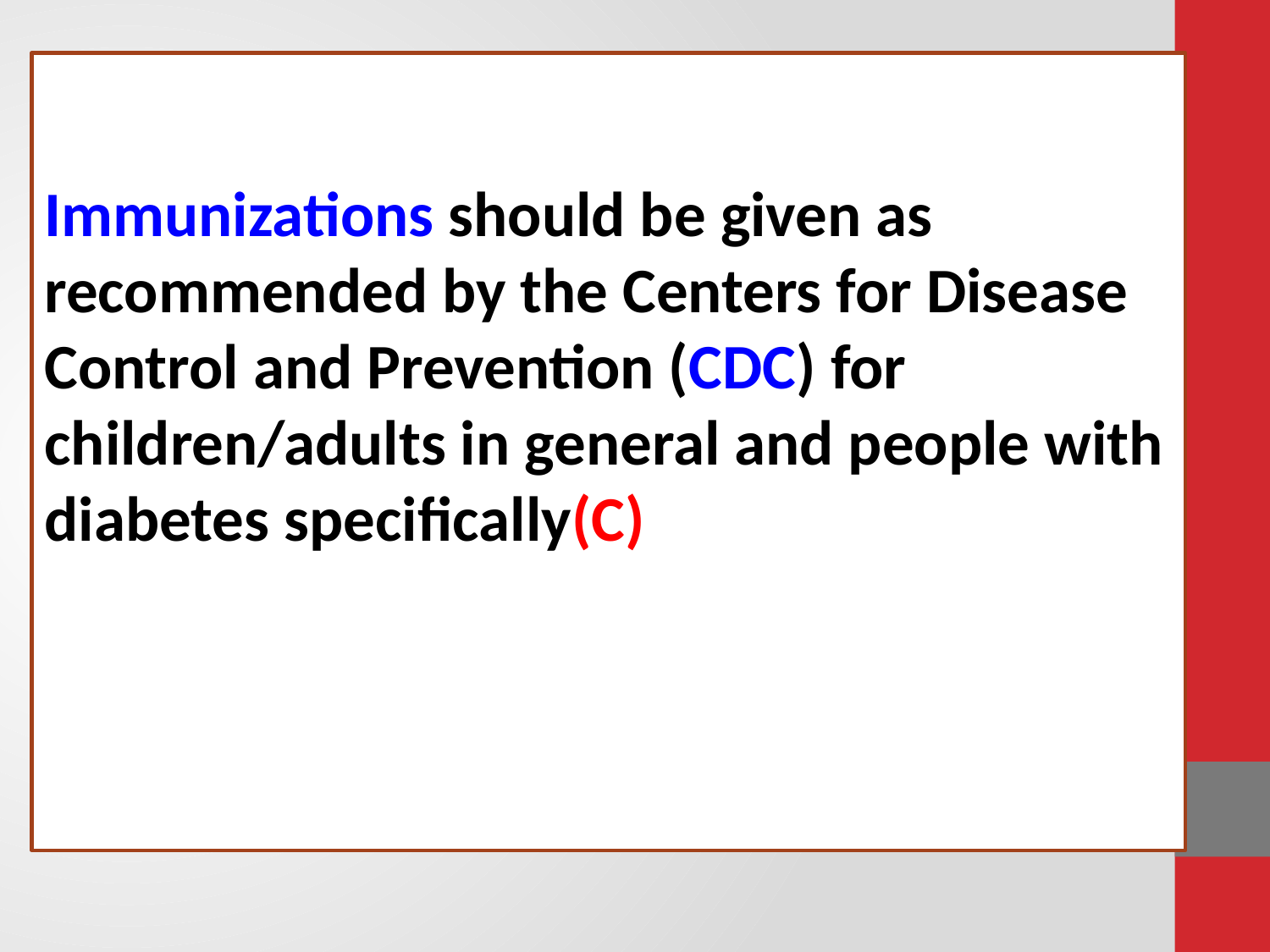

#

Immunizations should be given as recommended by the Centers for Disease Control and Prevention (CDC) for children/adults in general and people with diabetes specifically(C)
C